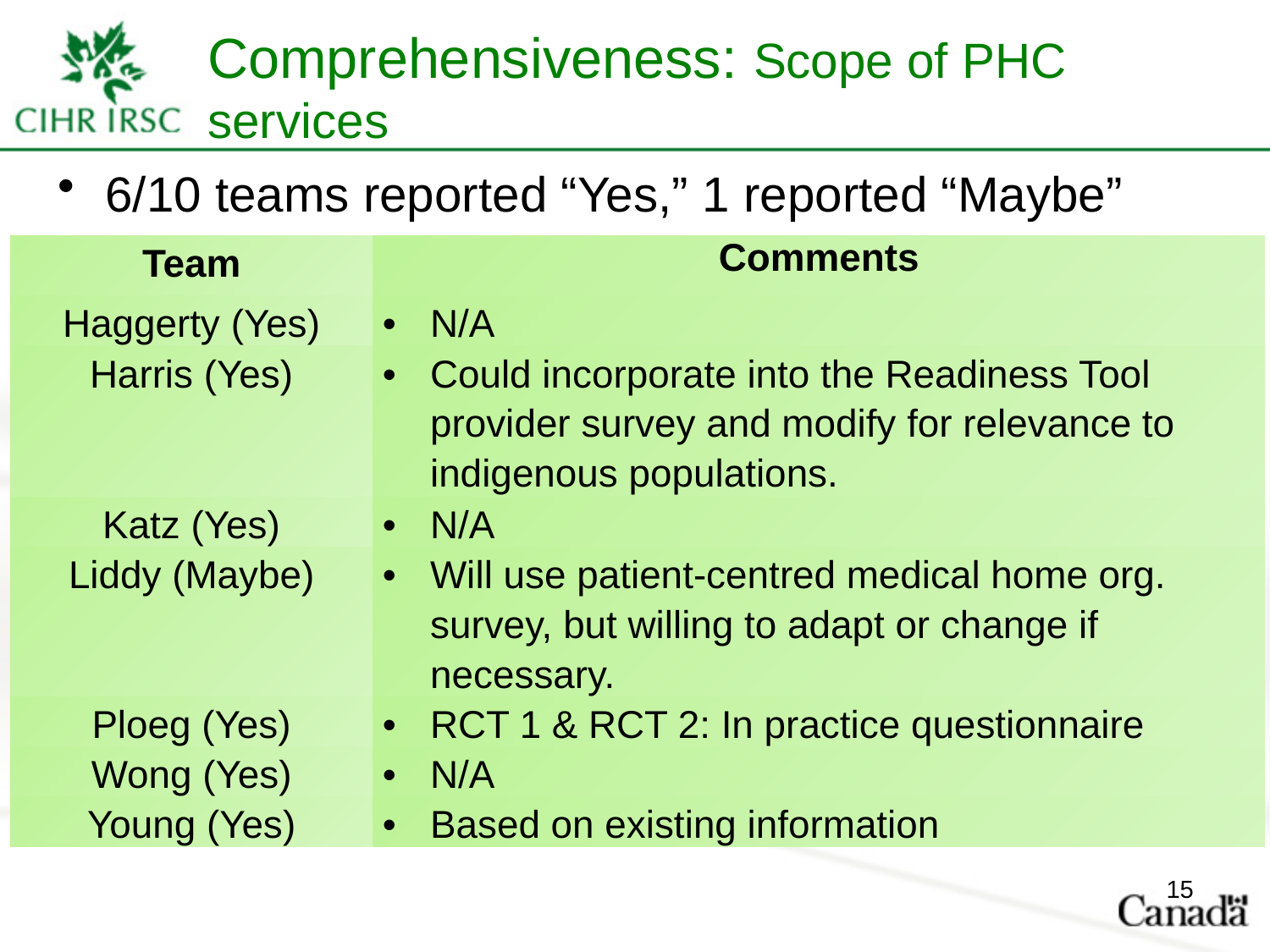

# Comprehensiveness: Scope of PHC services
6/10 teams reported “Yes,” 1 reported “Maybe”
| Team | Comments |
| --- | --- |
| Haggerty (Yes) | N/A |
| Harris (Yes) | Could incorporate into the Readiness Tool provider survey and modify for relevance to indigenous populations. |
| Katz (Yes) | N/A |
| Liddy (Maybe) | Will use patient-centred medical home org. survey, but willing to adapt or change if necessary. |
| Ploeg (Yes) | RCT 1 & RCT 2: In practice questionnaire |
| Wong (Yes) | N/A |
| Young (Yes) | Based on existing information |
15